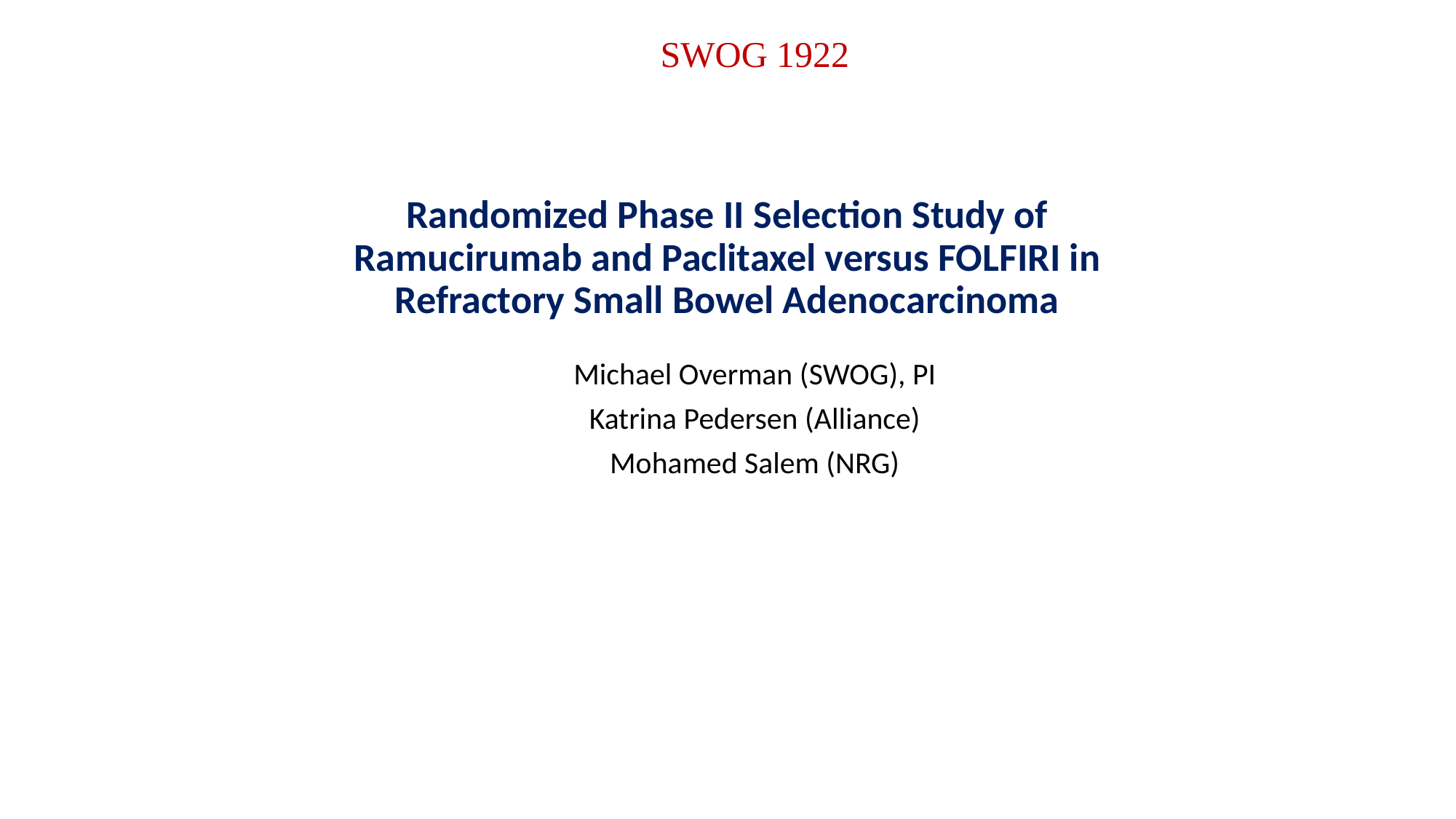

SWOG 1922
# Randomized Phase II Selection Study of Ramucirumab and Paclitaxel versus FOLFIRI in Refractory Small Bowel Adenocarcinoma
Michael Overman (SWOG), PI
Katrina Pedersen (Alliance)
Mohamed Salem (NRG)